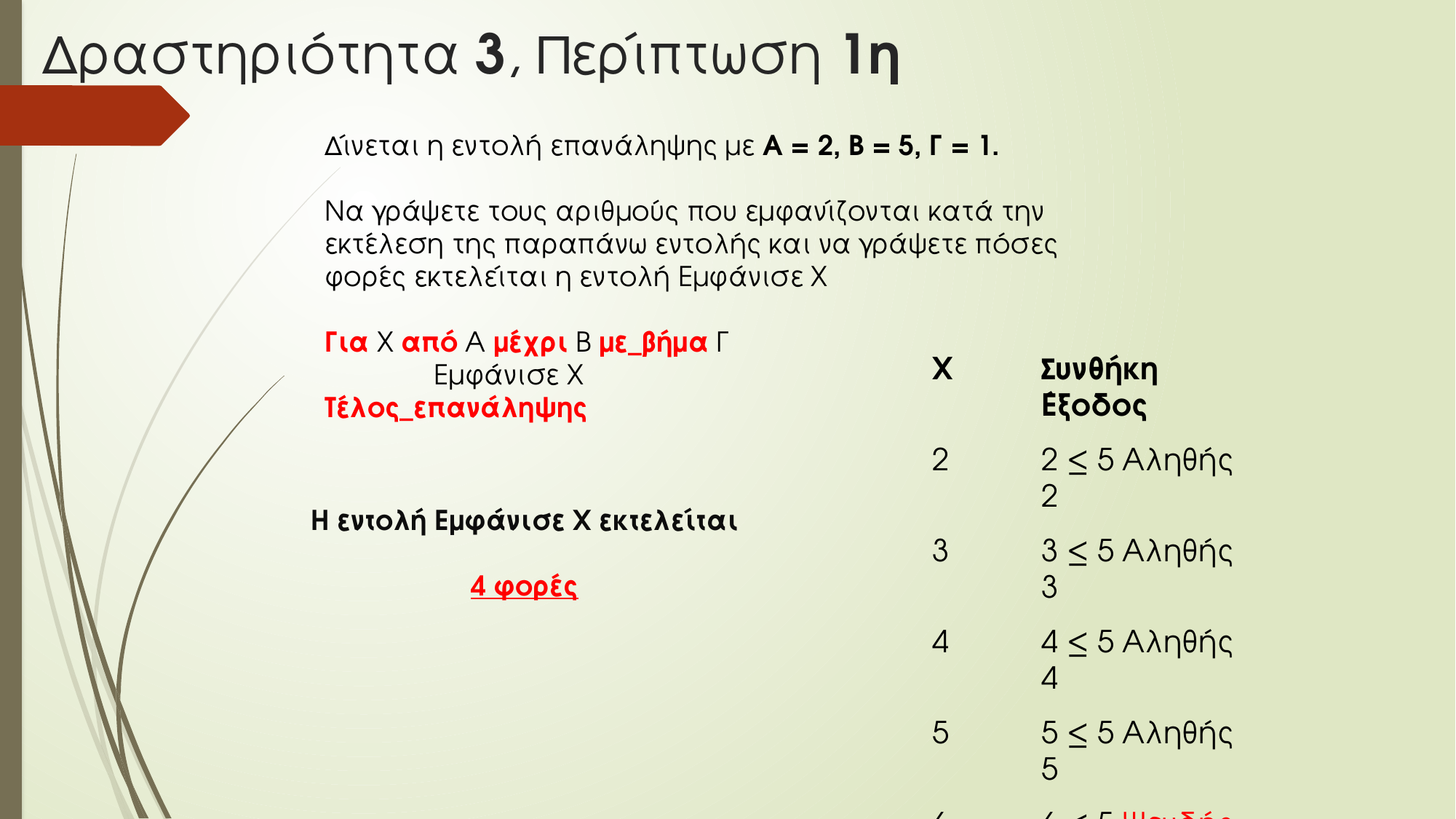

# Δραστηριότητα 3, Περίπτωση 1η

Δίνεται η εντολή επανάληψης με Α = 2, Β = 5, Γ = 1.

Να γράψετε τους αριθμούς που εμφανίζονται κατά την εκτέλεση της παραπάνω εντολής και να γράψετε πόσες φορές εκτελείται η εντολή Εμφάνισε Χ

Για Χ από Α μέχρι Β με_βήμα Γ
	Εμφάνισε Χ
Τέλος_επανάληψης

X 	Συνθήκη 		Έξοδος
2 	2 ≤ 5 Αληθής 		2
3 	3 ≤ 5 Αληθής 		3
4 	4 ≤ 5 Αληθής 		4
5 	5 ≤ 5 Αληθής 		5
6 	6 ≤ 5 Ψευδής
Η εντολή Εμφάνισε Χ εκτελείται

4 φορές